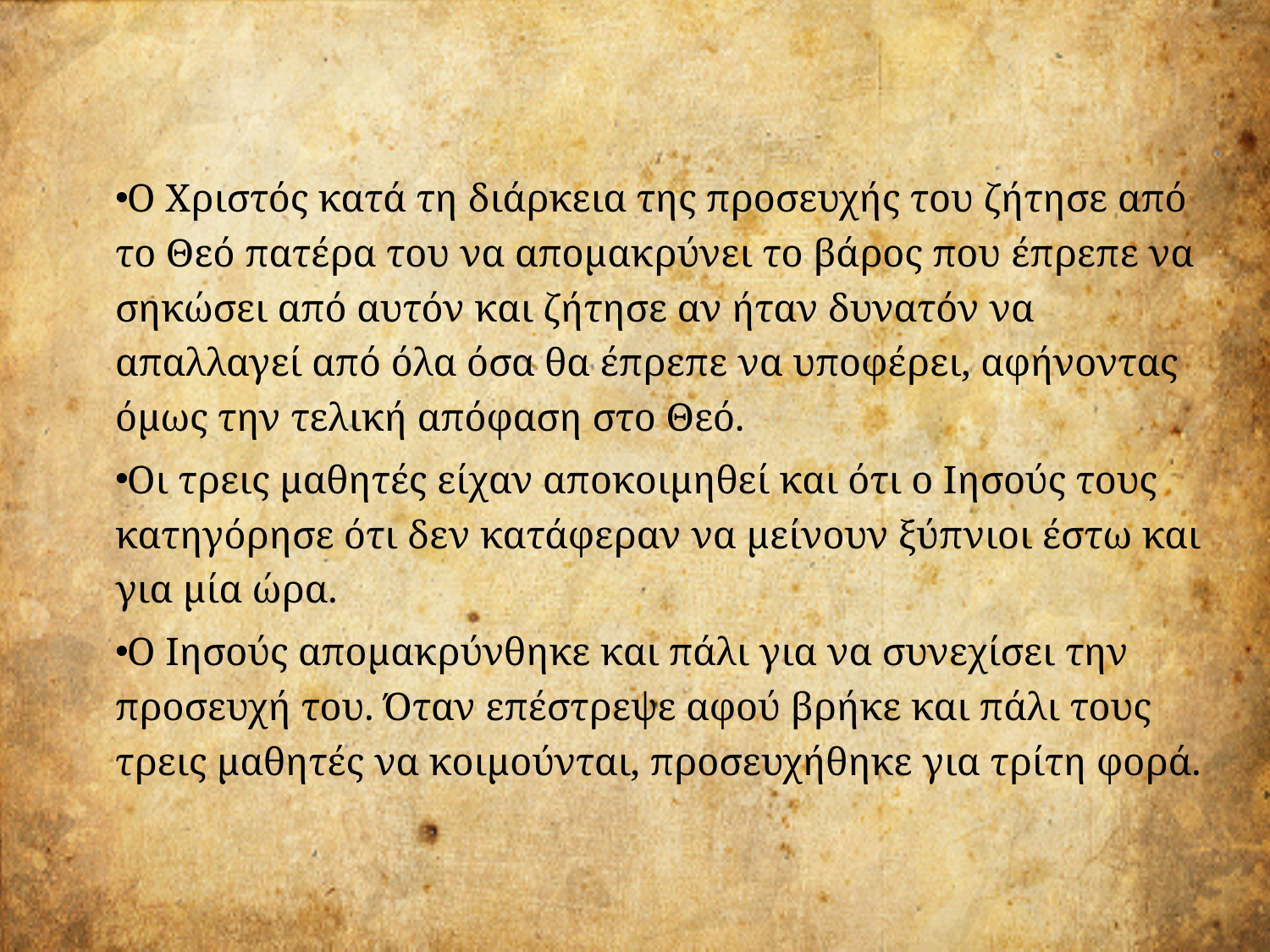

Ο Χριστός κατά τη διάρκεια της προσευχής του ζήτησε από το Θεό πατέρα του να απομακρύνει το βάρος που έπρεπε να σηκώσει από αυτόν και ζήτησε αν ήταν δυνατόν να απαλλαγεί από όλα όσα θα έπρεπε να υποφέρει, αφήνοντας όμως την τελική απόφαση στο Θεό.
Οι τρεις μαθητές είχαν αποκοιμηθεί και ότι ο Ιησούς τους κατηγόρησε ότι δεν κατάφεραν να μείνουν ξύπνιοι έστω και για μία ώρα.
Ο Ιησούς απομακρύνθηκε και πάλι για να συνεχίσει την προσευχή του. Όταν επέστρεψε αφού βρήκε και πάλι τους τρεις μαθητές να κοιμούνται, προσευχήθηκε για τρίτη φορά.